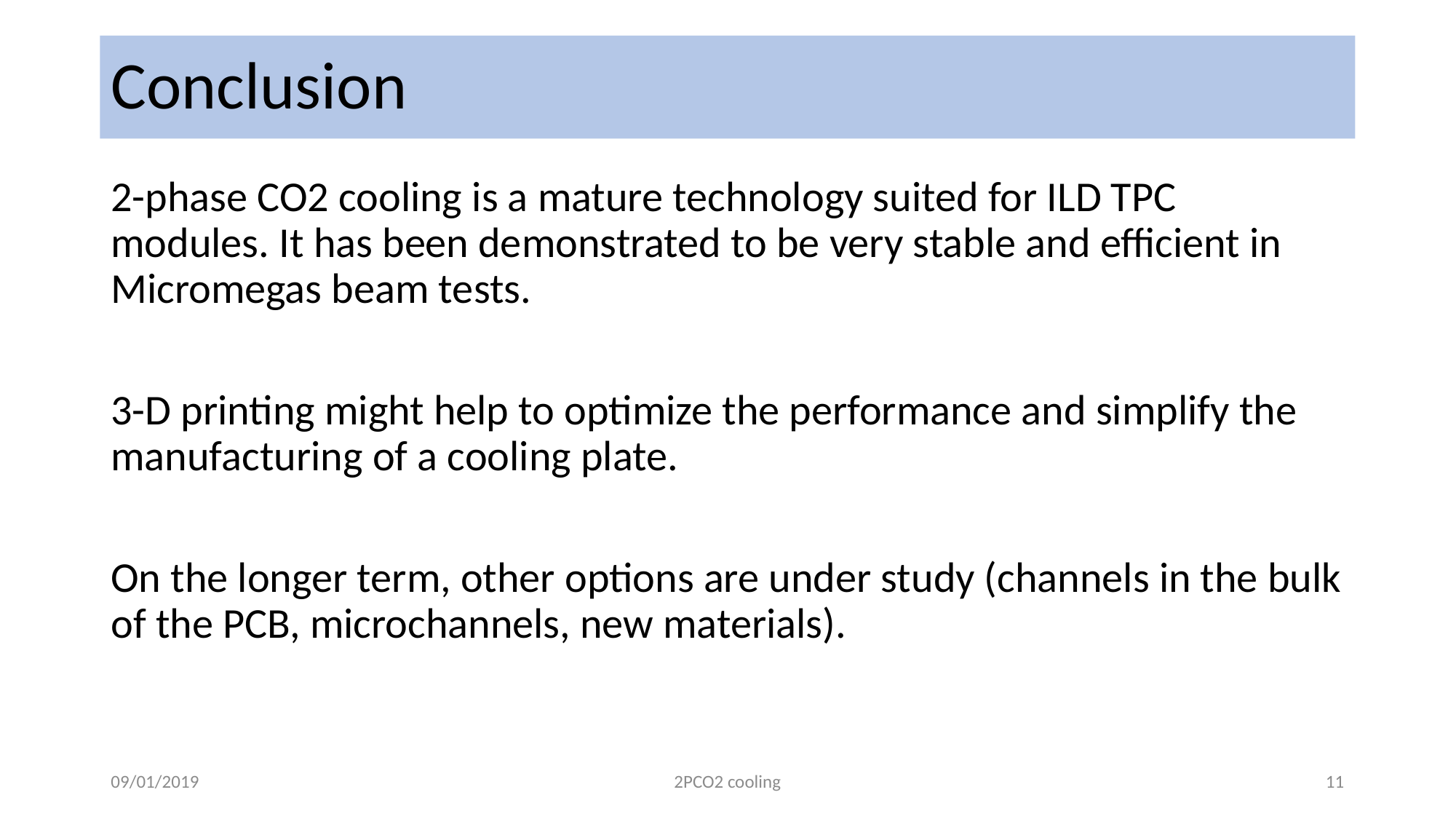

# Conclusion
2-phase CO2 cooling is a mature technology suited for ILD TPC modules. It has been demonstrated to be very stable and efficient in Micromegas beam tests.

3-D printing might help to optimize the performance and simplify the manufacturing of a cooling plate.

On the longer term, other options are under study (channels in the bulk of the PCB, microchannels, new materials).

09/01/2019
2PCO2 cooling
11